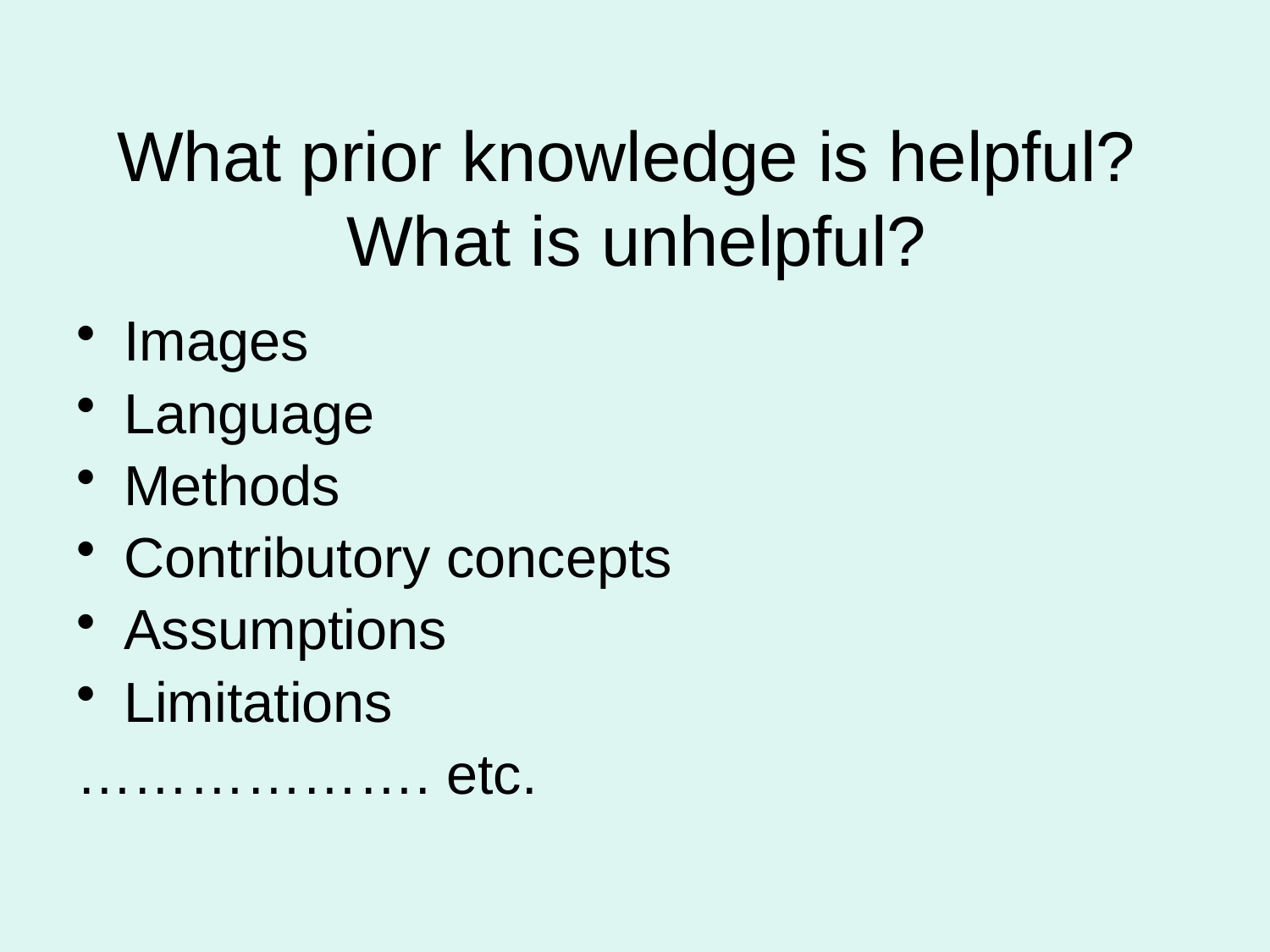

# What prior knowledge is helpful?  What is unhelpful?
Images
Language
Methods
Contributory concepts
Assumptions
Limitations
………………. etc.